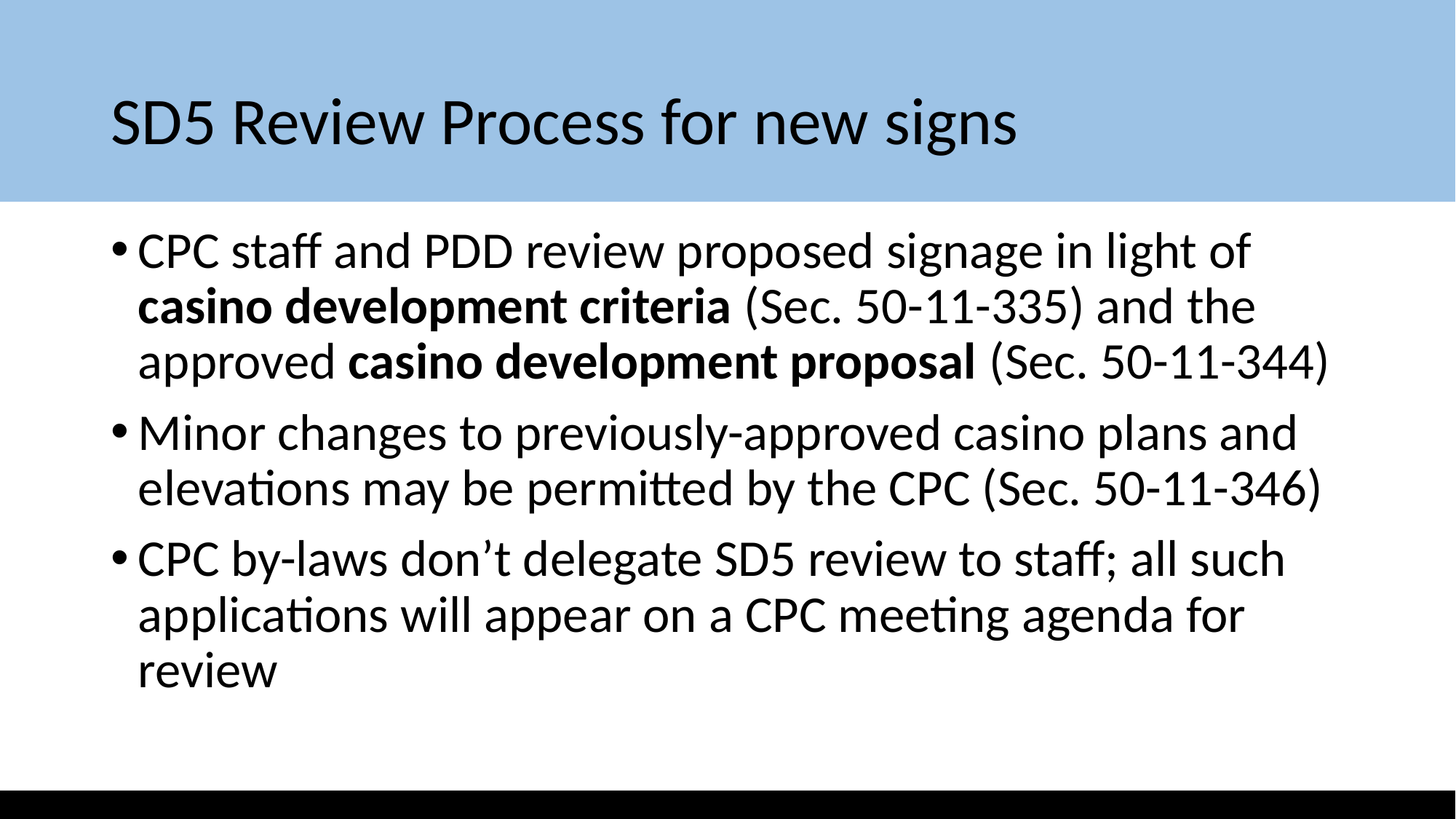

# SD5 Review Process for new signs
CPC staff and PDD review proposed signage in light of casino development criteria (Sec. 50-11-335) and the approved casino development proposal (Sec. 50-11-344)
Minor changes to previously-approved casino plans and elevations may be permitted by the CPC (Sec. 50-11-346)
CPC by-laws don’t delegate SD5 review to staff; all such applications will appear on a CPC meeting agenda for review